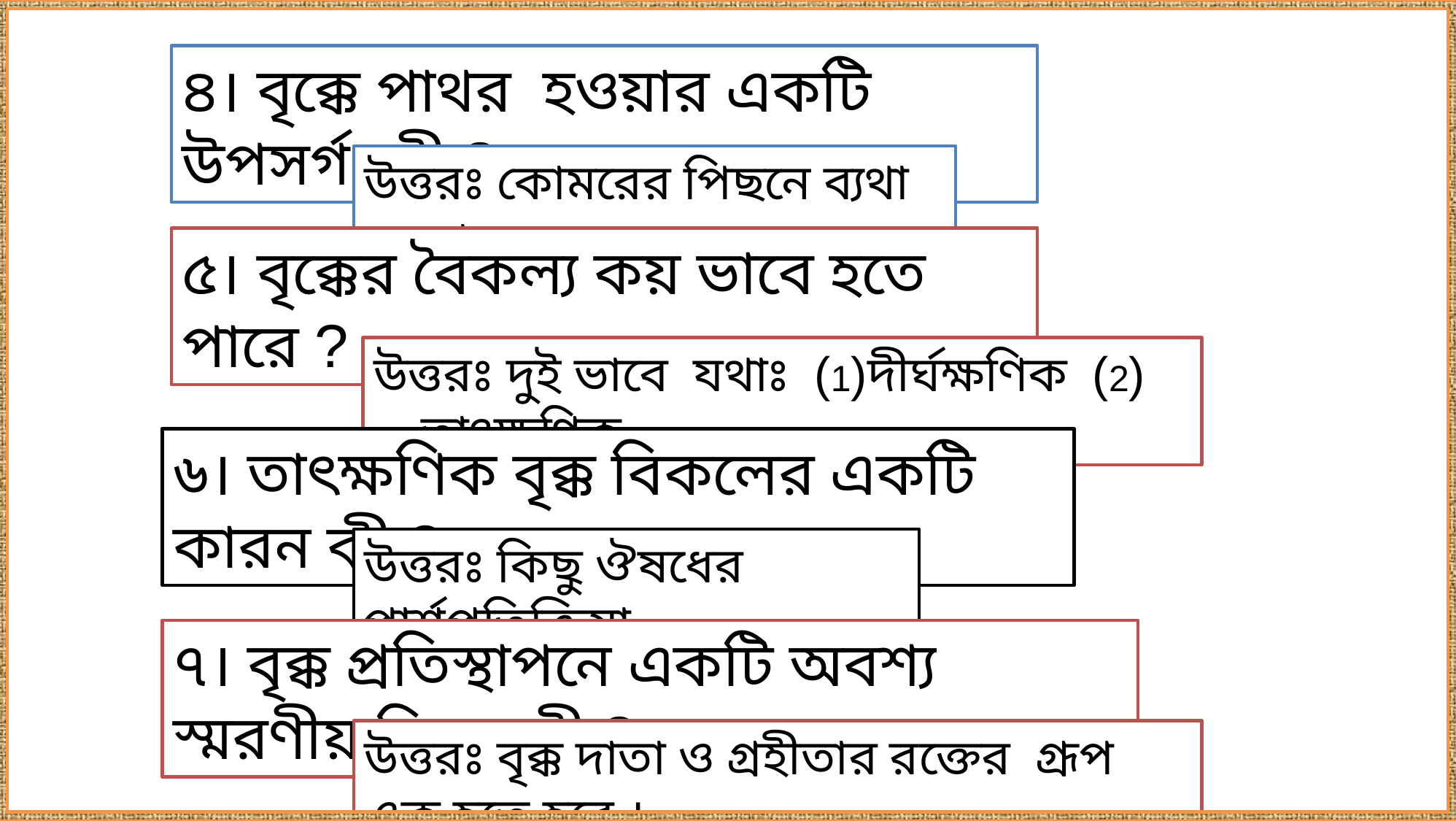

৪। বৃক্কে পাথর  হওয়ার একটি উপসর্গ  কী ?
উত্তরঃ কোমরের পিছনে ব্যথা হওয়া ।
৫। বৃক্কের বৈকল্য কয় ভাবে হতে পারে ?
উত্তরঃ দুই ভাবে  যথাঃ  (1)দীর্ঘক্ষণিক  (2) তাৎক্ষণিক
৬। তাৎক্ষণিক বৃক্ক বিকলের একটি কারন কী ?
উত্তরঃ কিছু ঔষধের পার্শ্বপ্রতিক্রিয়া
৭। বৃক্ক প্রতিস্থাপনে একটি অবশ্য স্মরণীয় বিষয় কী ?
উত্তরঃ বৃক্ক দাতা ও গ্রহীতার রক্তের  গ্রূপ এক হতে হবে ।